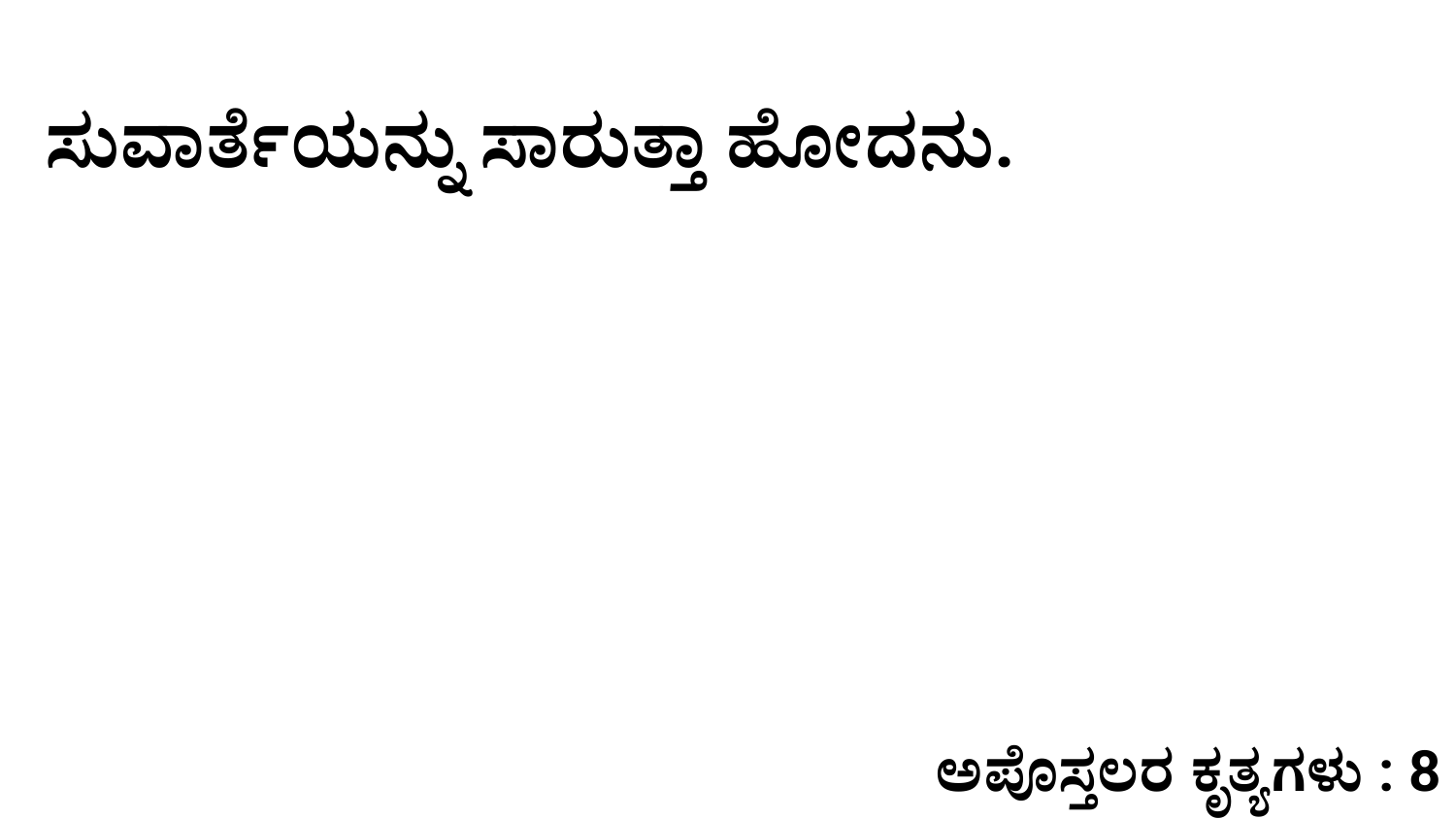

ಸುವಾರ್ತೆಯನ್ನು ಸಾರುತ್ತಾ ಹೋದನು.
ಅಪೊಸ್ತಲರ ಕೃತ್ಯಗಳು : 8